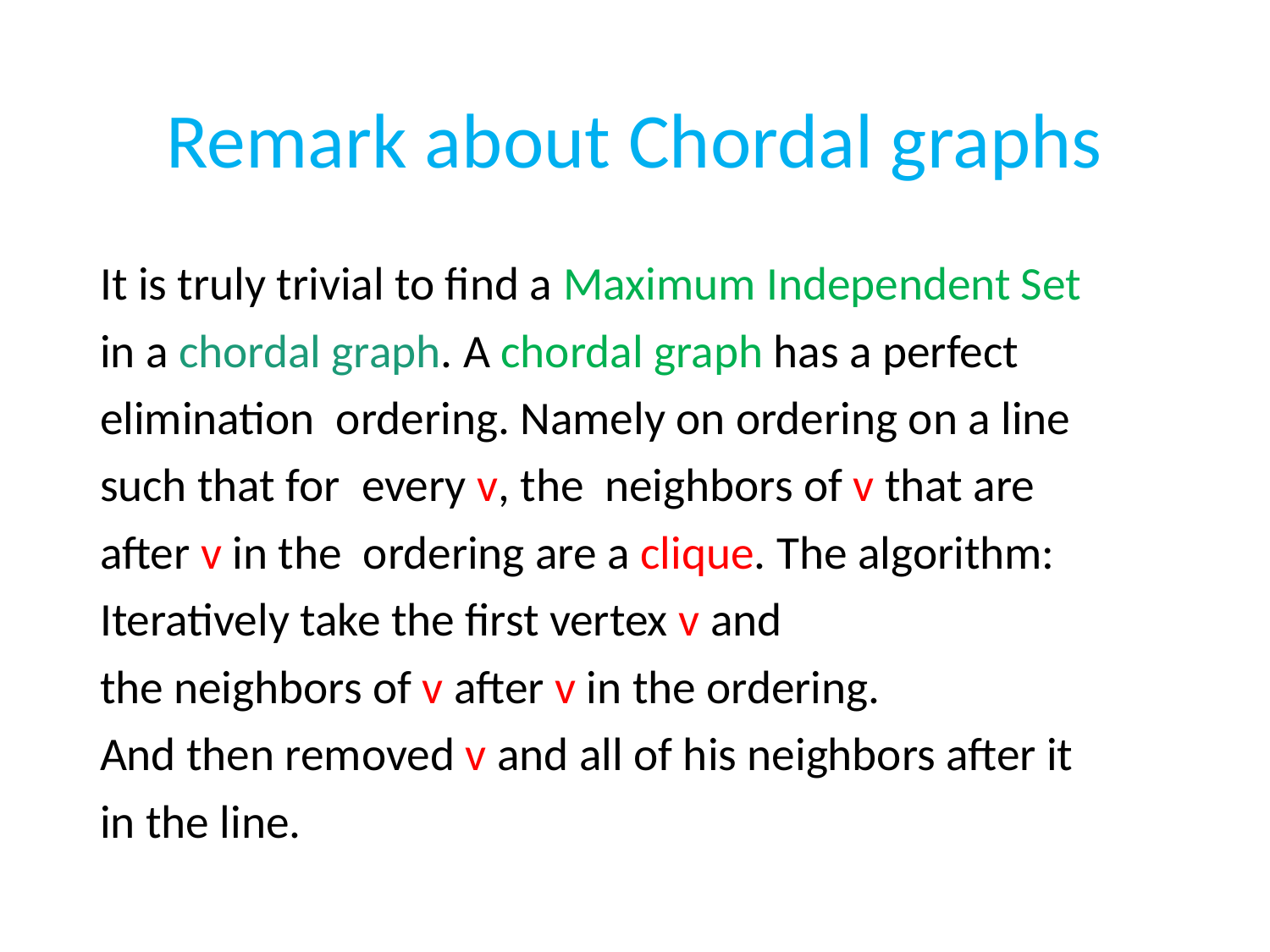

# Remark about Chordal graphs
It is truly trivial to find a Maximum Independent Set
in a chordal graph. A chordal graph has a perfect
elimination  ordering. Namely on ordering on a line
such that for  every v, the  neighbors of v that are
after v in the  ordering are a clique. The algorithm:
Iteratively take the first vertex v and
the neighbors of v after v in the ordering.
And then removed v and all of his neighbors after it
in the line.